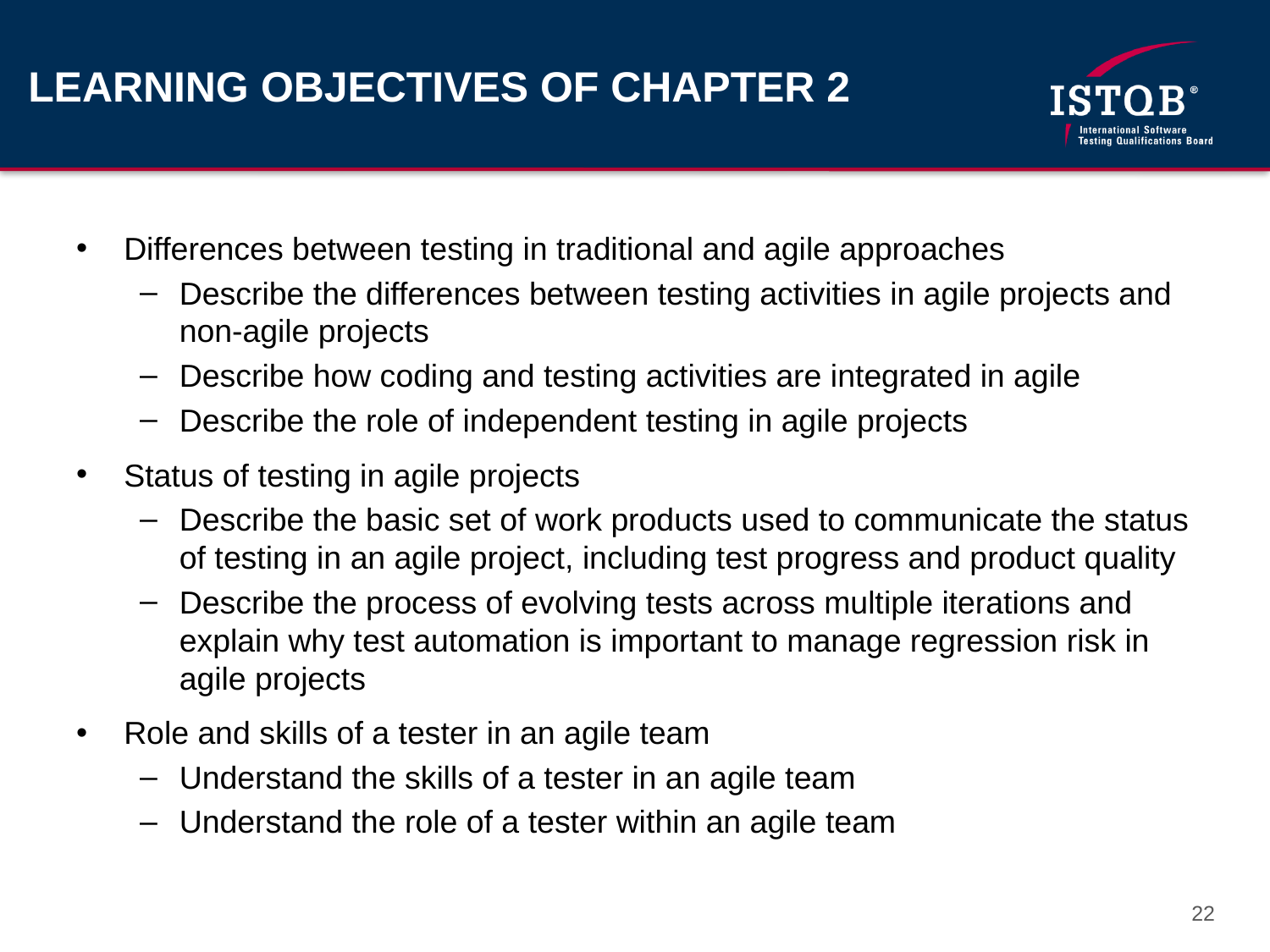

# LEARNING OBJECTIVES OF CHAPTER 2
Differences between testing in traditional and agile approaches
Describe the differences between testing activities in agile projects and non-agile projects
Describe how coding and testing activities are integrated in agile
Describe the role of independent testing in agile projects
Status of testing in agile projects
Describe the basic set of work products used to communicate the status of testing in an agile project, including test progress and product quality
Describe the process of evolving tests across multiple iterations and explain why test automation is important to manage regression risk in agile projects
Role and skills of a tester in an agile team
Understand the skills of a tester in an agile team
Understand the role of a tester within an agile team